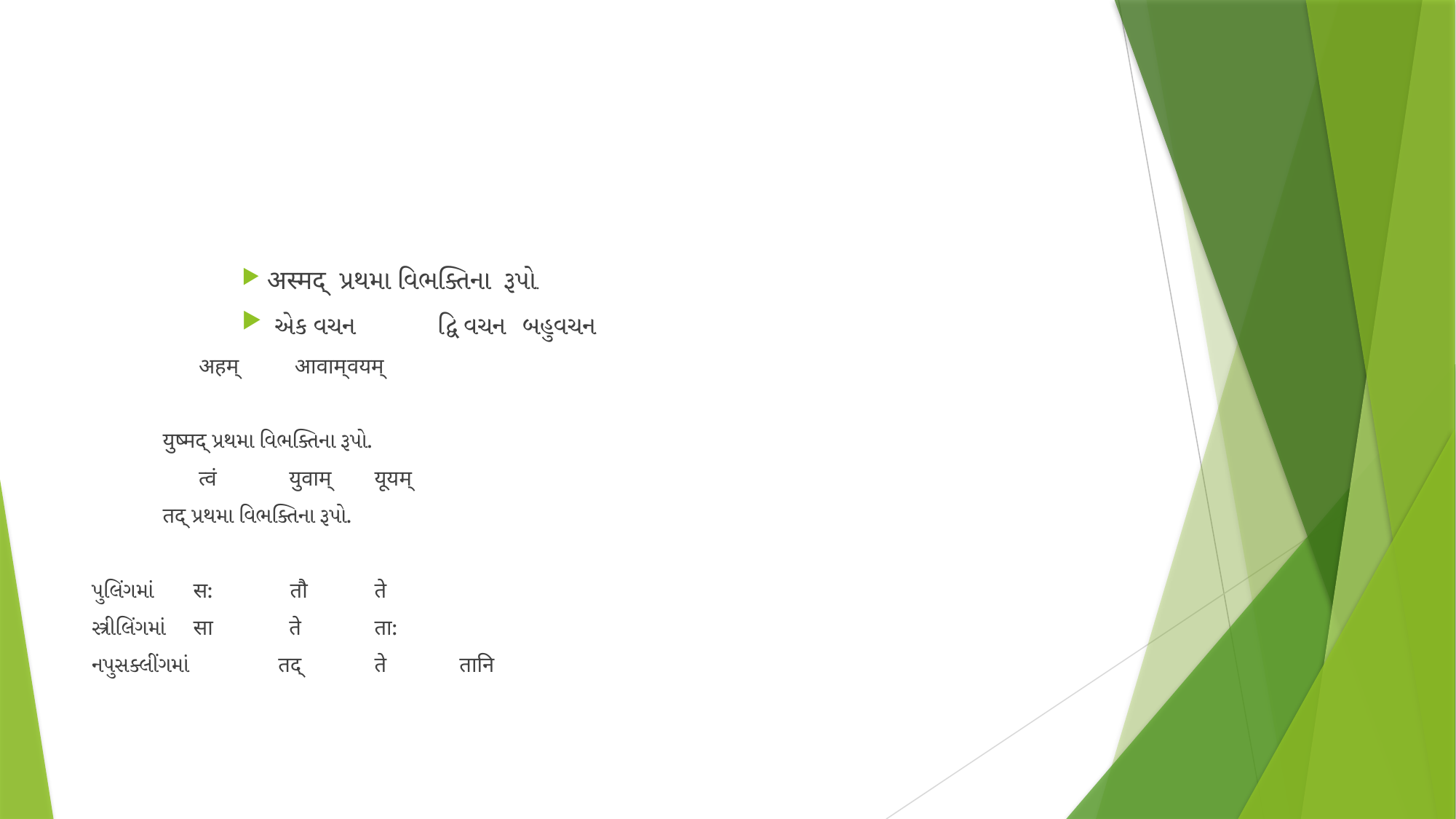

#
अस्मद्  પ્રથમા વિભક્તિના  રૂપો.
 એક વચન  	દ્વિ વચન  	બહુવચન
   			    अहम्		      आवाम्		वयम्

             युष्मद् પ્રથમા વિભક્તિના રૂપો.
  			    त्वं		     युवाम्		     यूयम्
             तद् પ્રથમા વિભક્તિના રૂપો.

પુલિંગમાં 		   स:		     तौ		     ते
સ્ત્રીલિંગમાં 		   सा 		     ते 		     ता:
નપુસક્લીંગમાં 	   तद् 		     ते 		     तानि